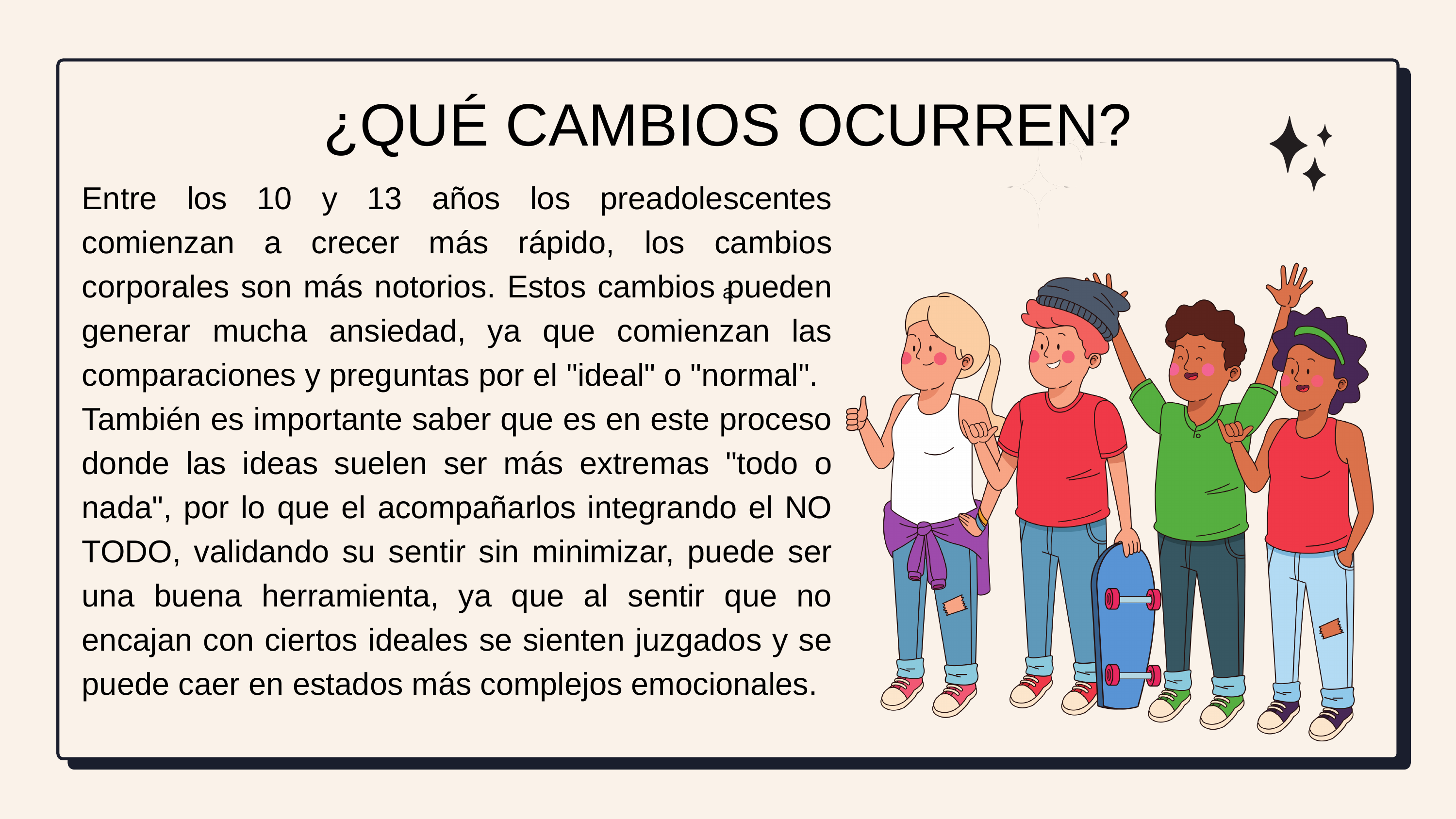

¿QUÉ CAMBIOS OCURREN?

Entre los 10 y 13 años los preadolescentes comienzan a crecer más rápido, los cambios corporales son más notorios. Estos cambios pueden generar mucha ansiedad, ya que comienzan las comparaciones y preguntas por el "ideal" o "normal".
También es importante saber que es en este proceso donde las ideas suelen ser más extremas "todo o nada", por lo que el acompañarlos integrando el NO TODO, validando su sentir sin minimizar, puede ser una buena herramienta, ya que al sentir que no encajan con ciertos ideales se sienten juzgados y se puede caer en estados más complejos emocionales.

a